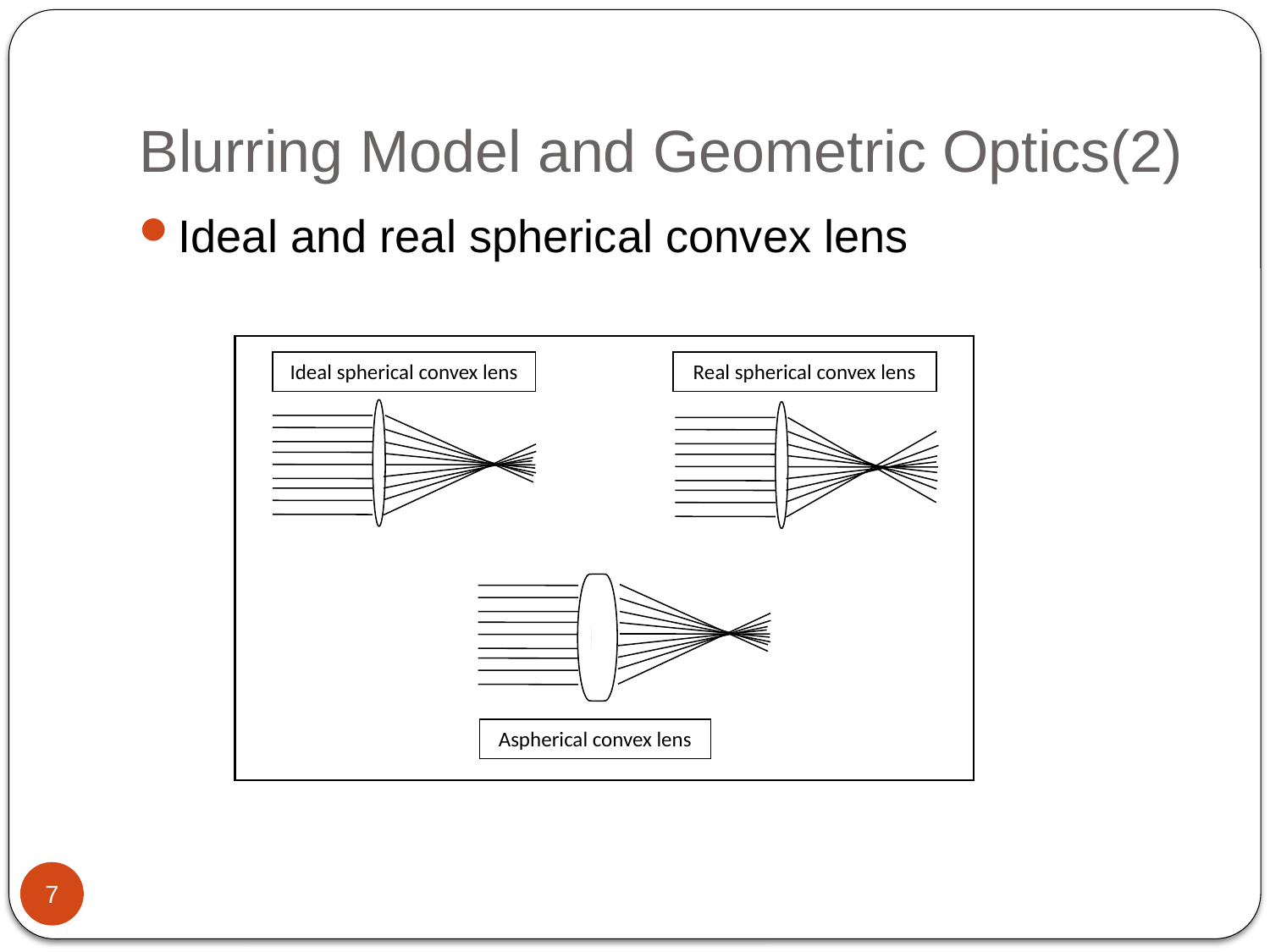

# Blurring Model and Geometric Optics(2)
Ideal and real spherical convex lens

Ideal spherical convex lens
Real spherical convex lens

Aspherical convex lens
7